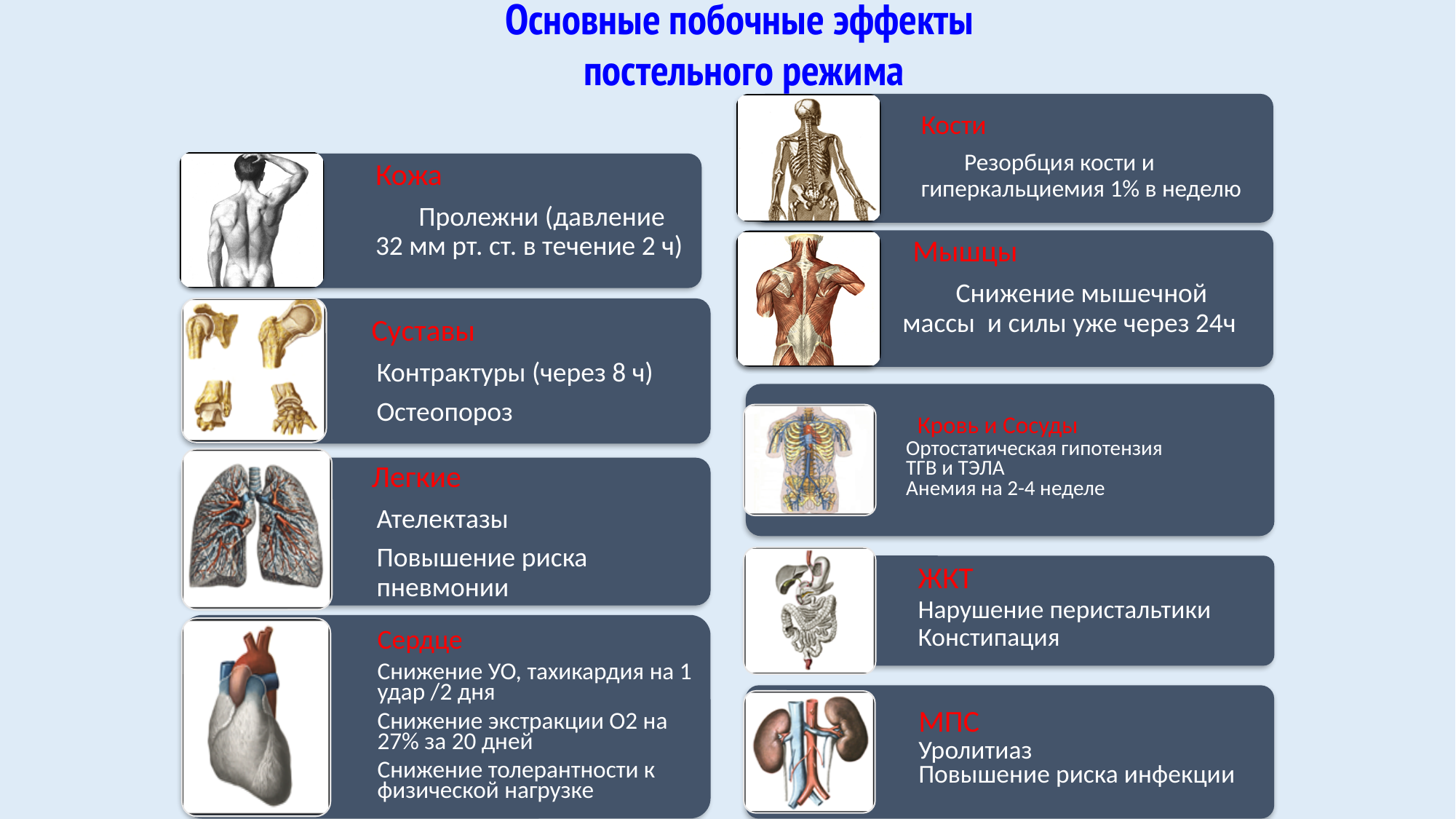

Основные побочные эффекты
постельного режима
#

Кости
Резорбция кости и гиперкальциемия 1% в неделю

Кожа
Пролежни (давление 32 мм рт. ст. в течение 2 ч)

Мышцы
Снижение мышечной массы  и силы уже через 24ч

       Суставы
Контрактуры (через 8 ч)
Остеопороз
       Легкие
Ателектазы
Повышение риска пневмонии
Сердце
Снижение УО, тахикардия на 1 удар /2 дня
Снижение экстракции О2 на 27% за 20 дней
Снижение толерантности к физической нагрузке
Кровь и Сосуды
Ортостатическая гипотензия
ТГВ и ТЭЛА
Анемия на 2-4 неделе
ЖКТ
Нарушение перистальтики
Констипация
МПС
Уролитиаз
Повышение риска инфекции